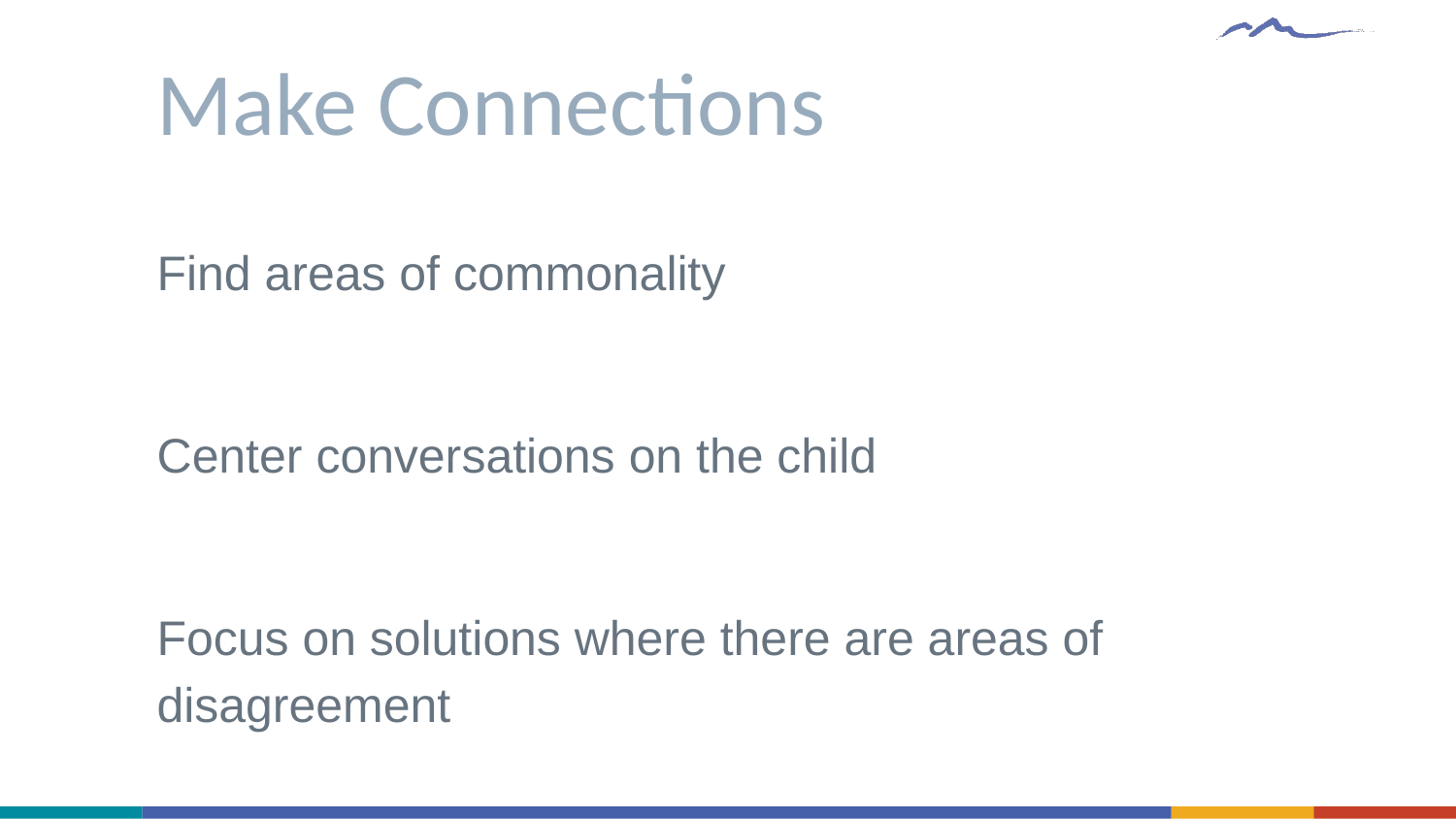

# Make Connections
Find areas of commonality

Center conversations on the child

Focus on solutions where there are areas of disagreement